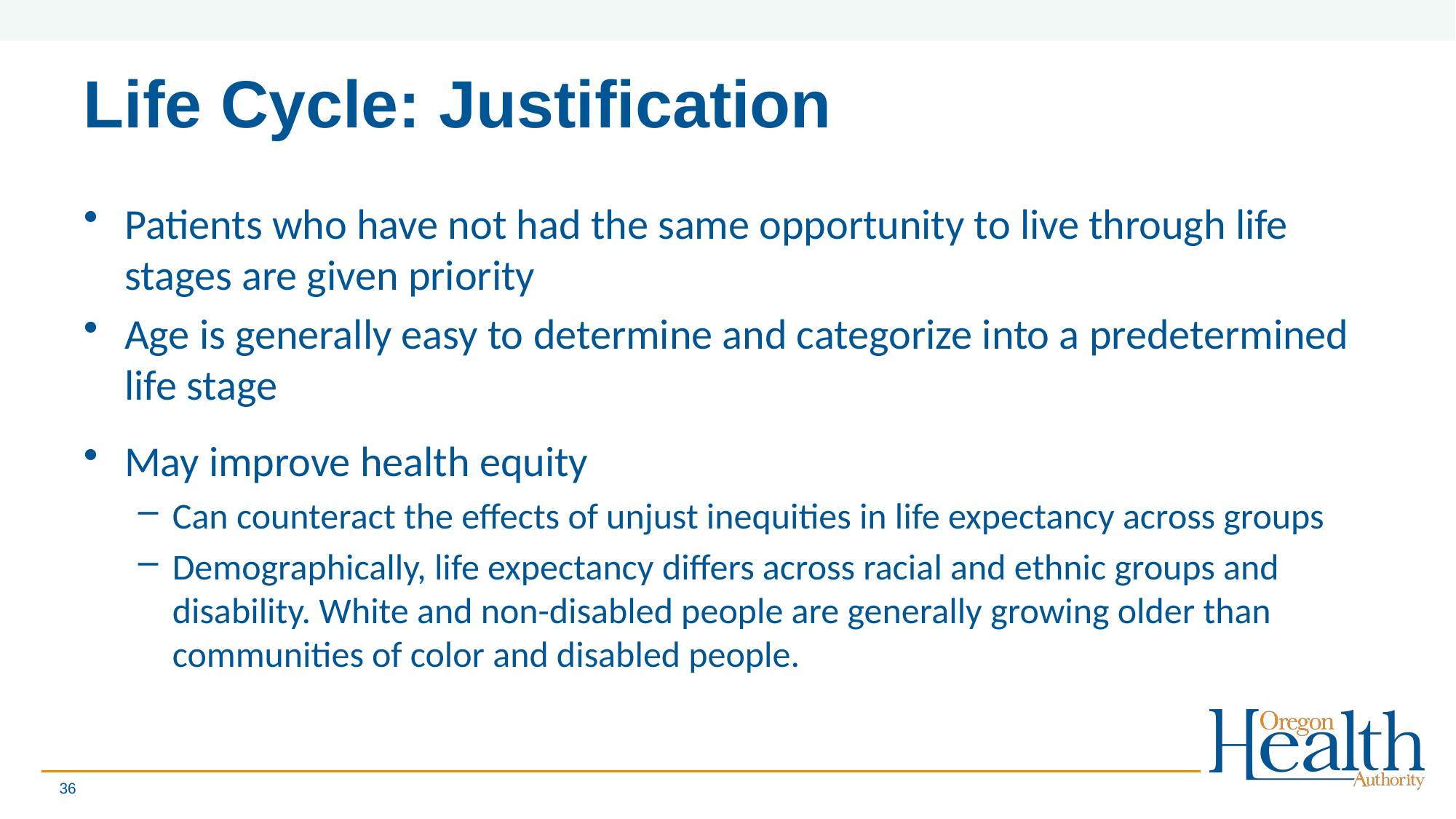

# Life Cycle: Justification
Patients who have not had the same opportunity to live through life stages are given priority
Age is generally easy to determine and categorize into a predetermined life stage

May improve health equity
Can counteract the effects of unjust inequities in life expectancy across groups
Demographically, life expectancy differs across racial and ethnic groups and disability. White and non-disabled people are generally growing older than communities of color and disabled people.
36